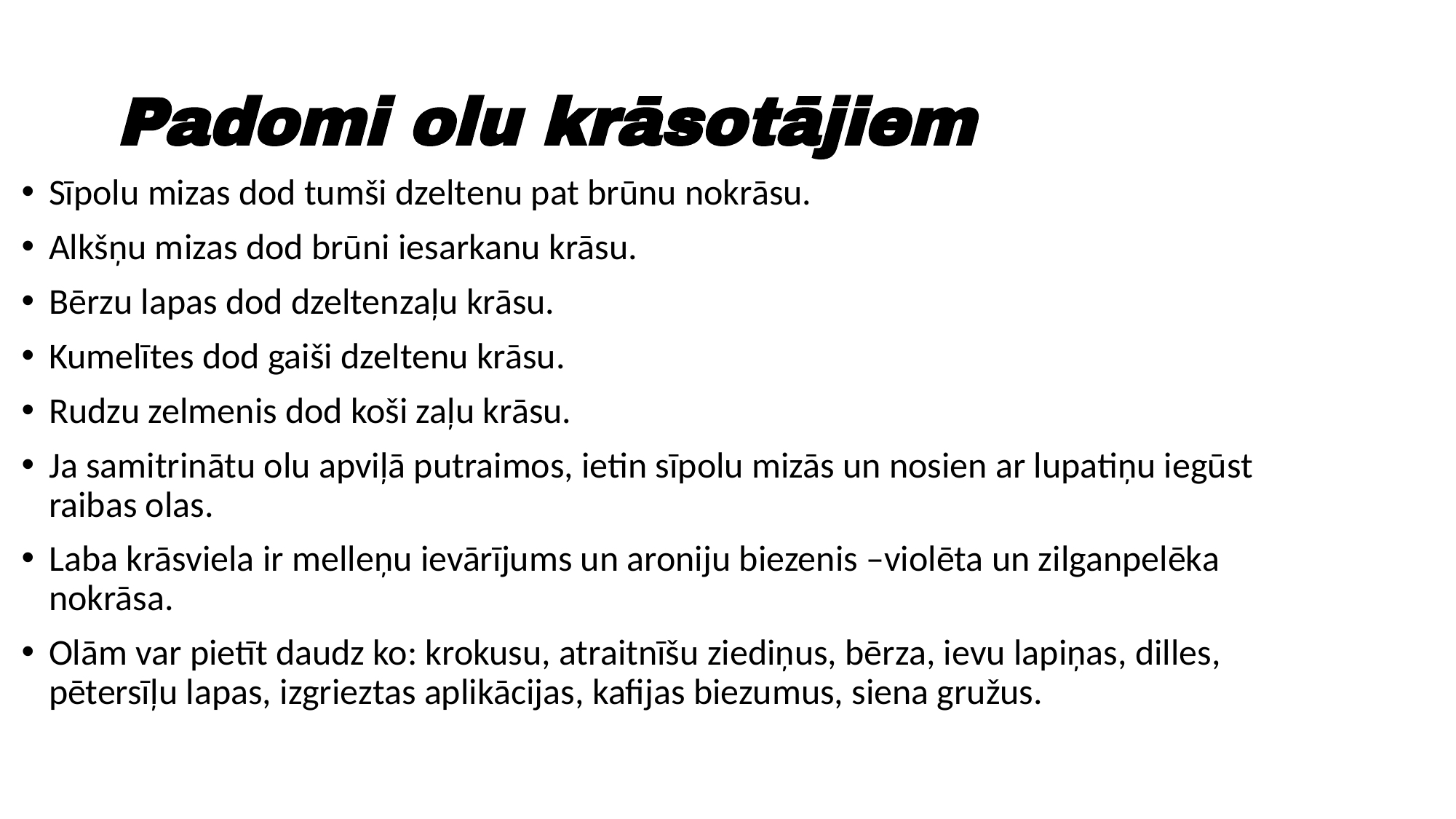

Padomi olu krāsotājiem
Sīpolu mizas dod tumši dzeltenu pat brūnu nokrāsu.
Alkšņu mizas dod brūni iesarkanu krāsu.
Bērzu lapas dod dzeltenzaļu krāsu.
Kumelītes dod gaiši dzeltenu krāsu.
Rudzu zelmenis dod koši zaļu krāsu.
Ja samitrinātu olu apviļā putraimos, ietin sīpolu mizās un nosien ar lupatiņu iegūst raibas olas.
Laba krāsviela ir melleņu ievārījums un aroniju biezenis –violēta un zilganpelēka nokrāsa.
Olām var pietīt daudz ko: krokusu, atraitnīšu ziediņus, bērza, ievu lapiņas, dilles, pētersīļu lapas, izgrieztas aplikācijas, kafijas biezumus, siena gružus.